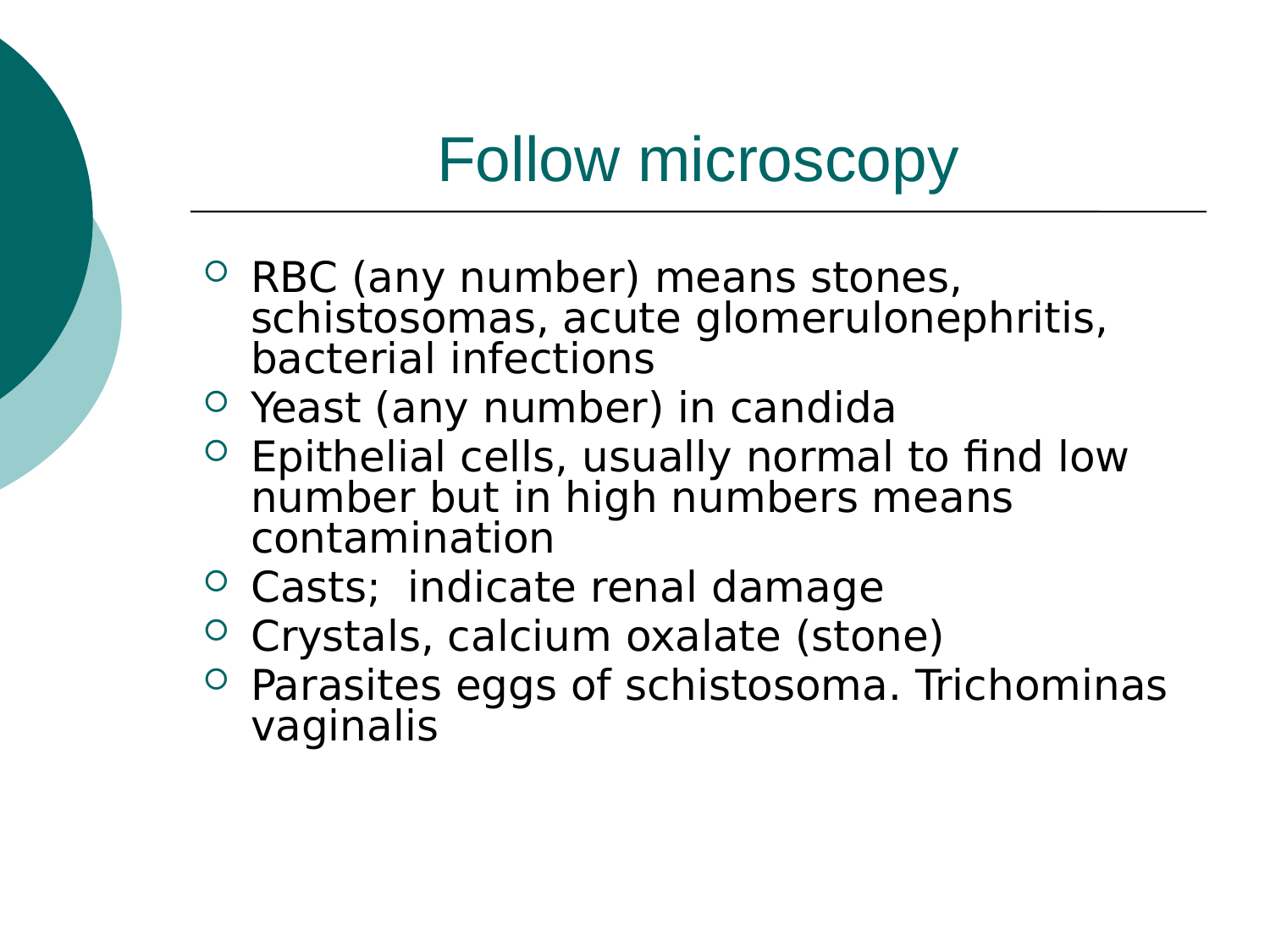

# Follow microscopy
RBC (any number) means stones, schistosomas, acute glomerulonephritis, bacterial infections
Yeast (any number) in candida
Epithelial cells, usually normal to find low number but in high numbers means contamination
Casts;  indicate renal damage
Crystals, calcium oxalate (stone)
Parasites eggs of schistosoma. Trichominas vaginalis